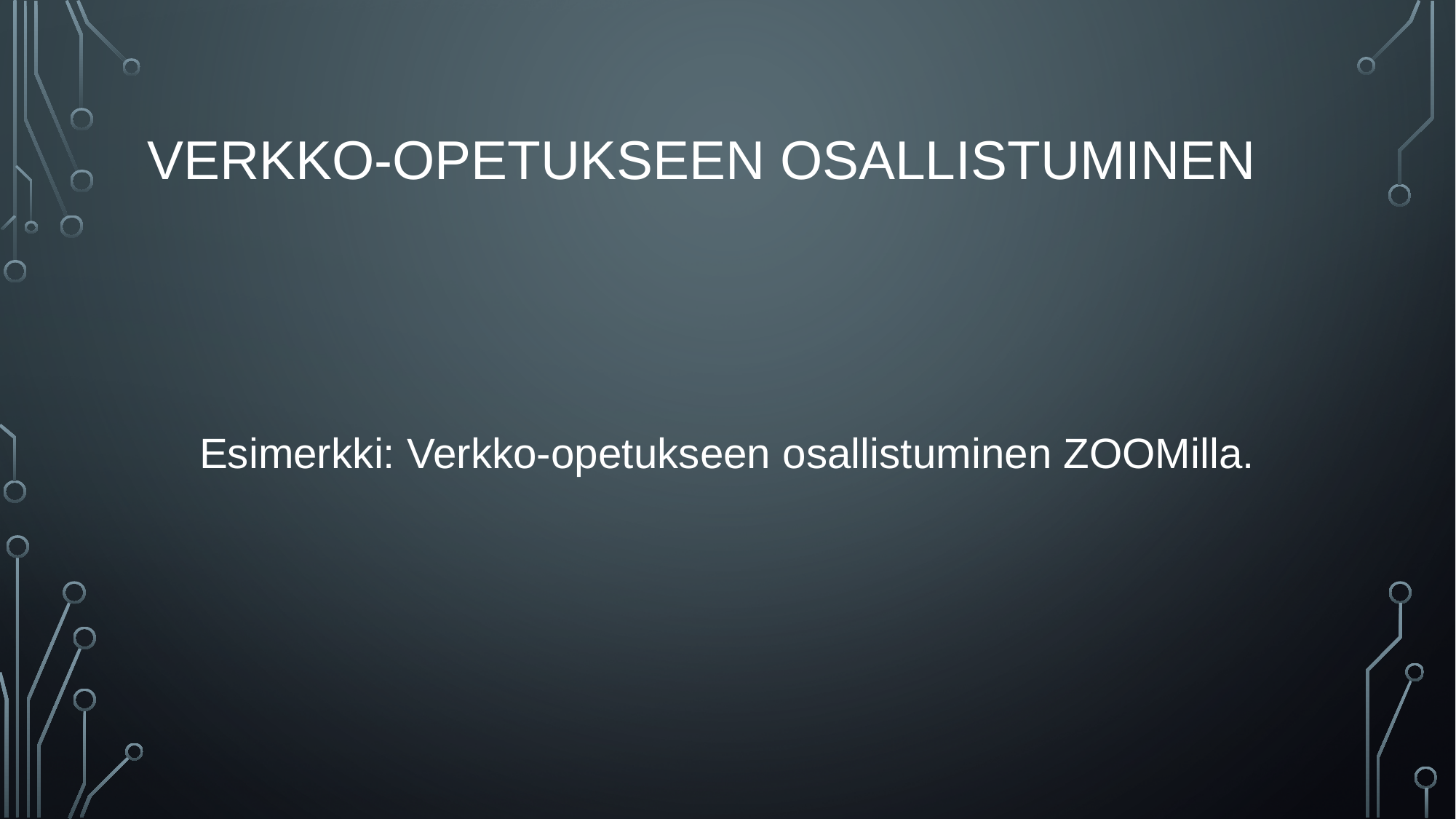

# Verkko-opetukseen osallistuminen

Esimerkki: Verkko-opetukseen osallistuminen ZOOMilla.